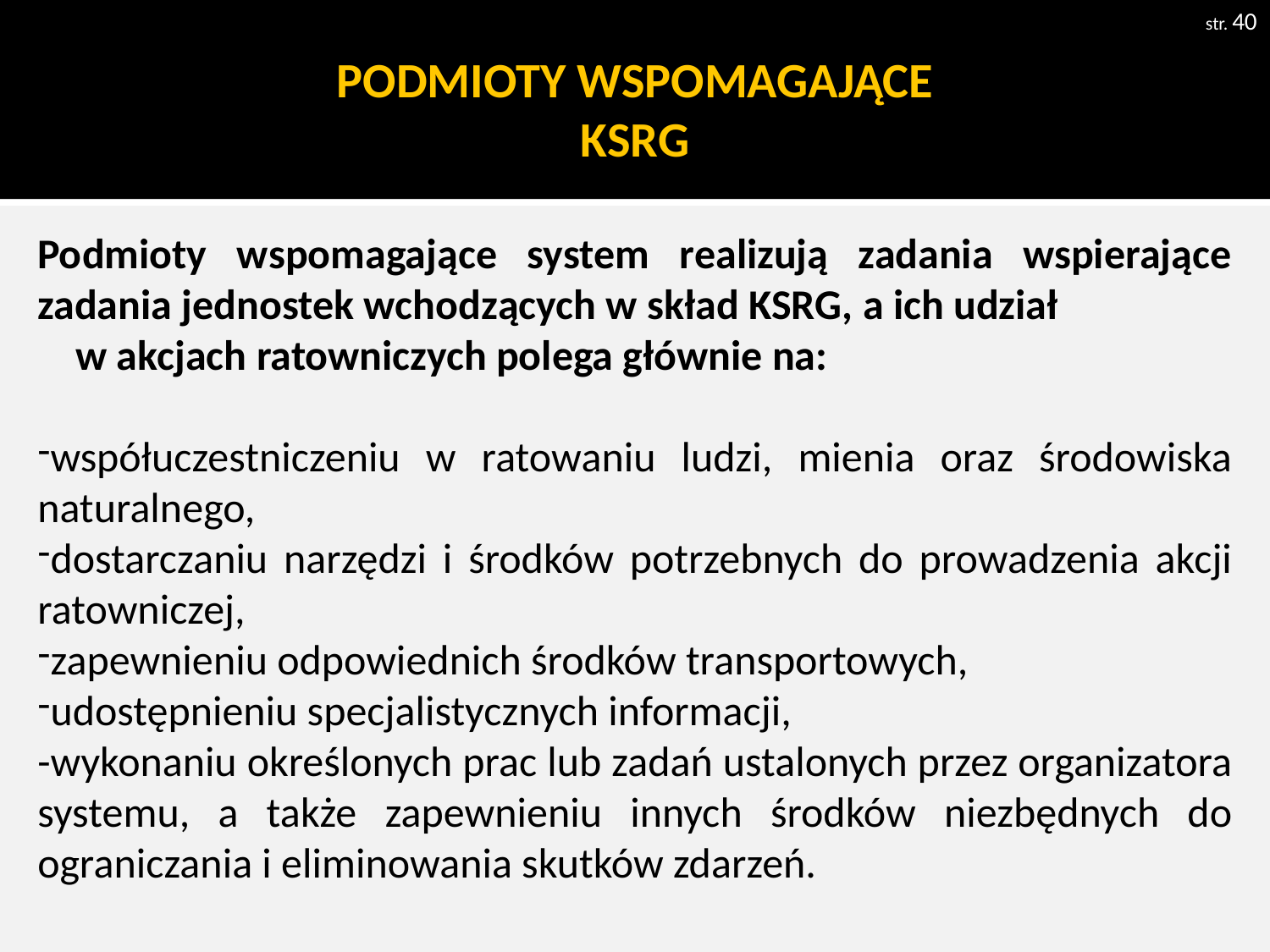

str. 40
# PODMIOTY WSPOMAGAJĄCE KSRG
Podmioty wspomagające system realizują zadania wspierające zadania jednostek wchodzących w skład KSRG, a ich udział                       w akcjach ratowniczych polega głównie na:

współuczestniczeniu w ratowaniu ludzi, mienia oraz środowiska naturalnego,
dostarczaniu narzędzi i środków potrzebnych do prowadzenia akcji ratowniczej,
zapewnieniu odpowiednich środków transportowych,
udostępnieniu specjalistycznych informacji,
-wykonaniu określonych prac lub zadań ustalonych przez organizatora systemu, a także zapewnieniu innych środków niezbędnych do ograniczania i eliminowania skutków zdarzeń.